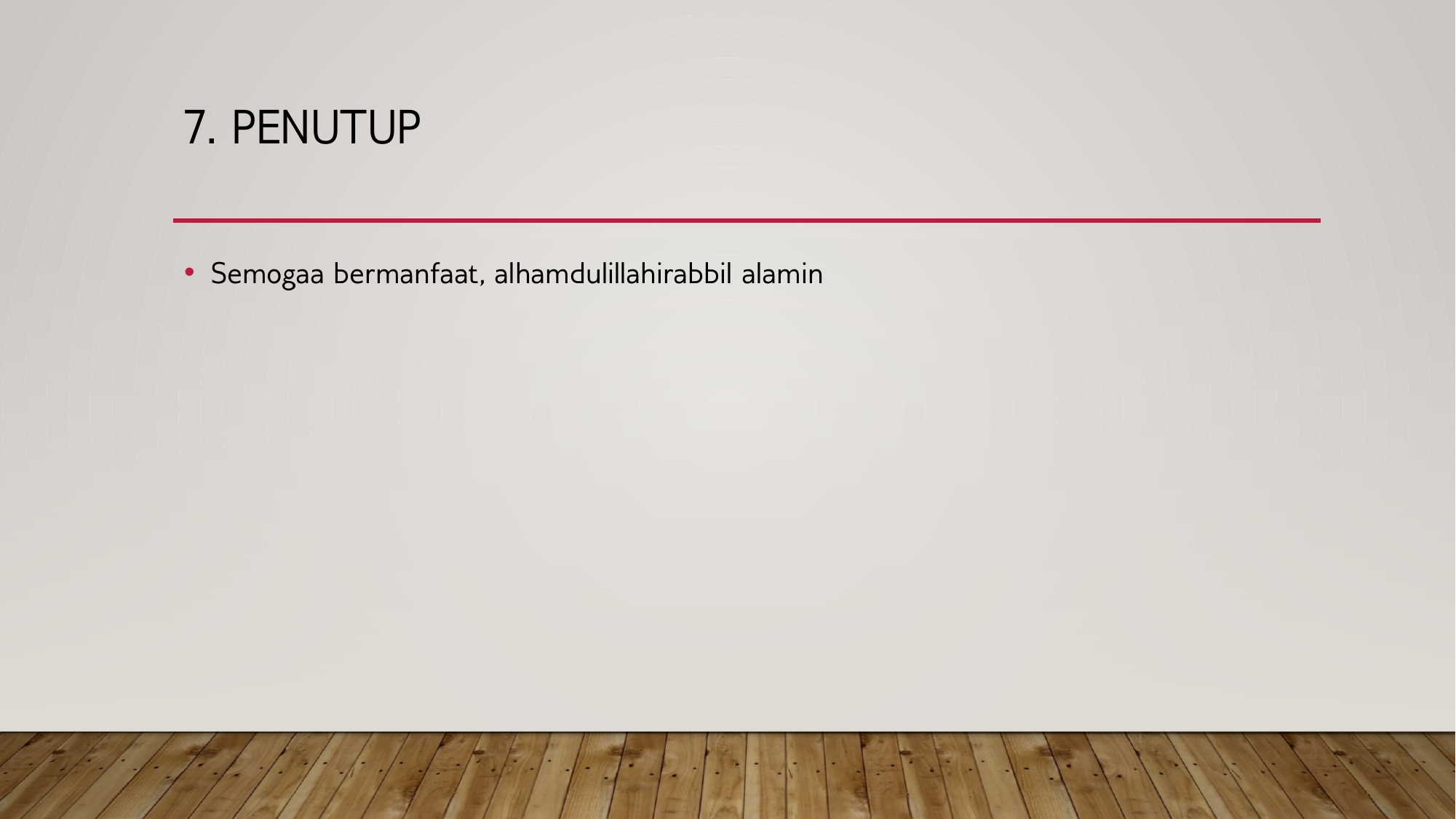

# 7. penutup
Semogaa bermanfaat, alhamdulillahirabbil alamin